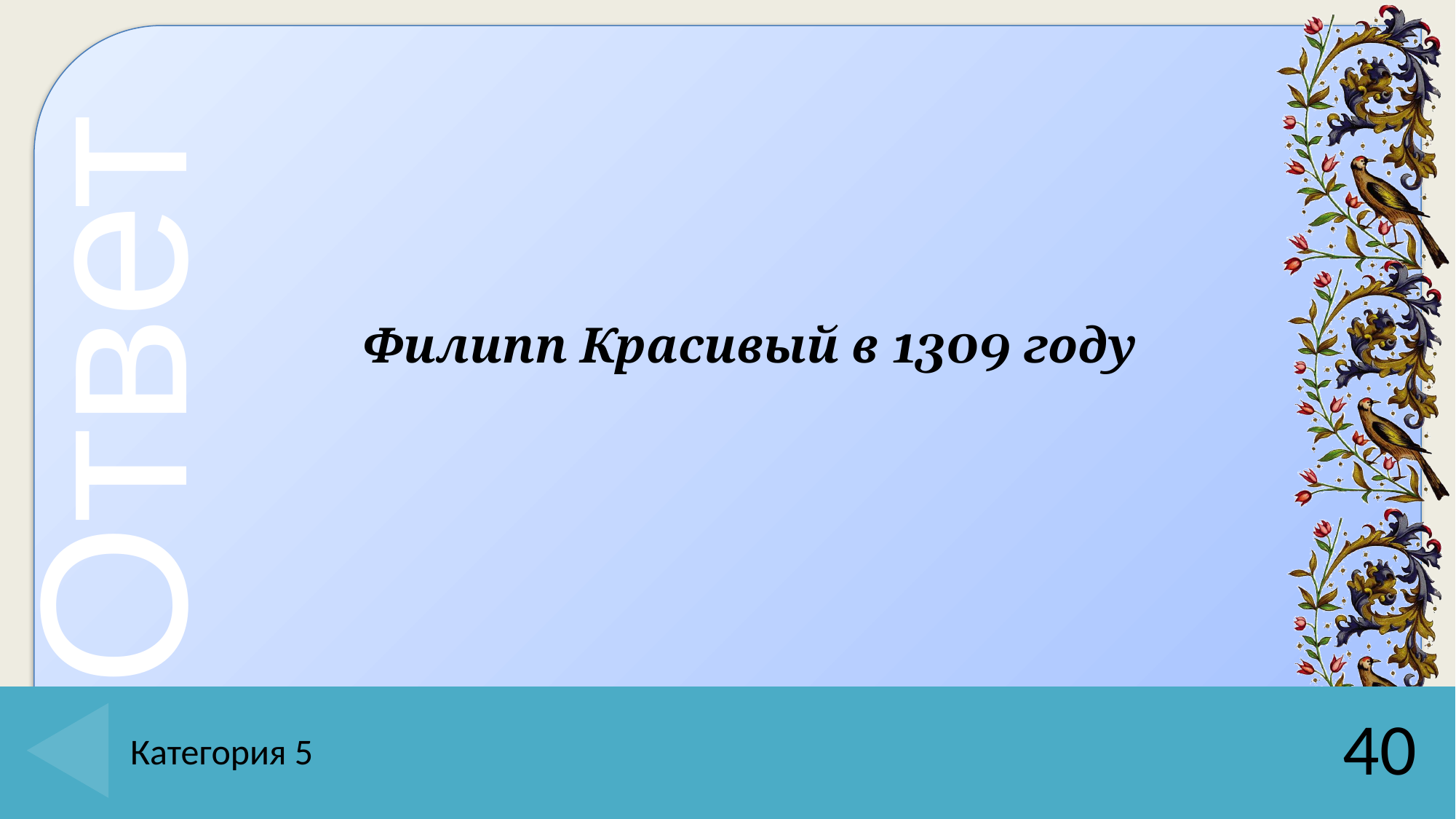

Филипп Красивый в 1309 году
# Категория 5
40